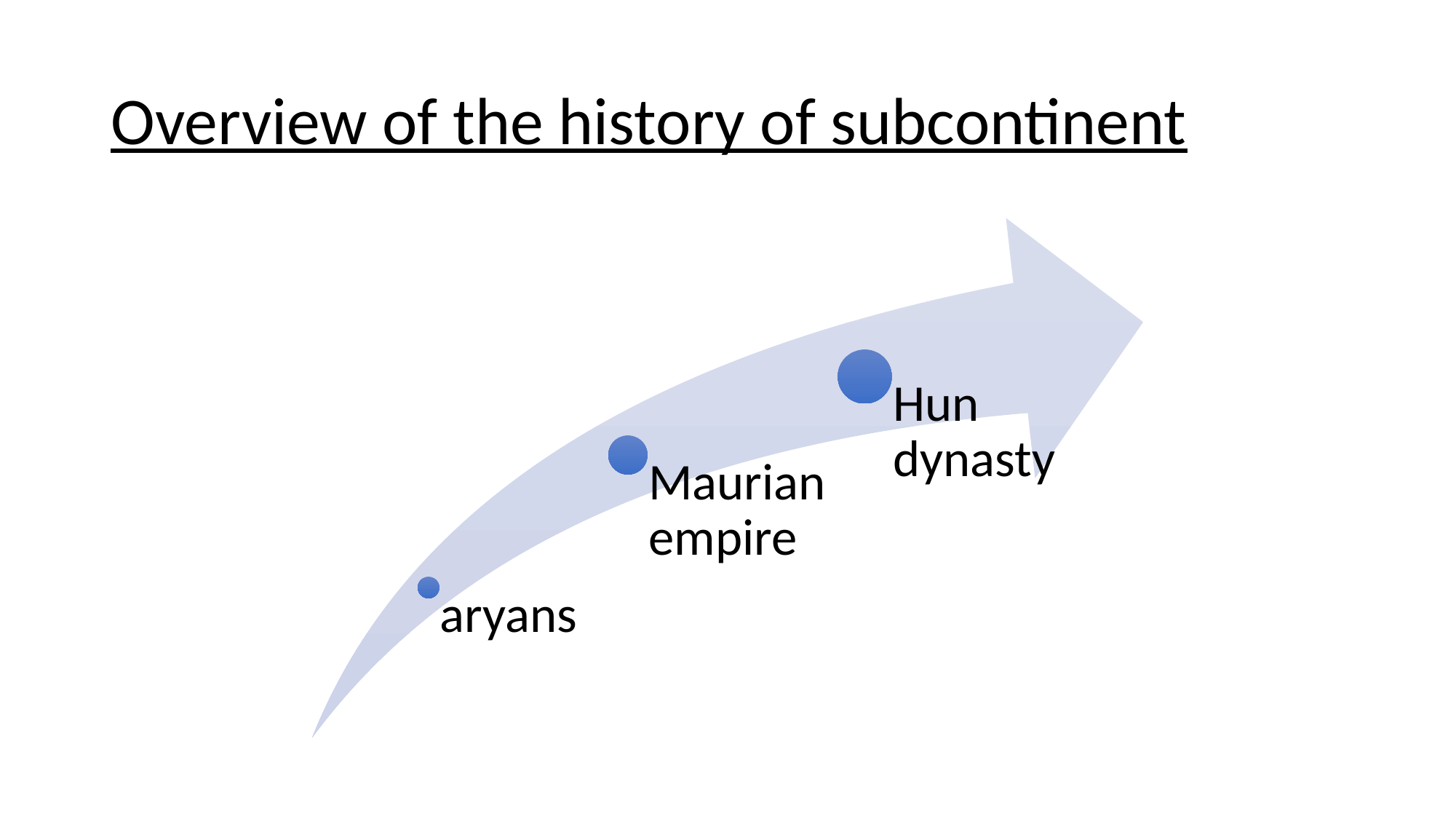

# Overview of the history of subcontinent
aryans
Maurian empire
Hun dynasty